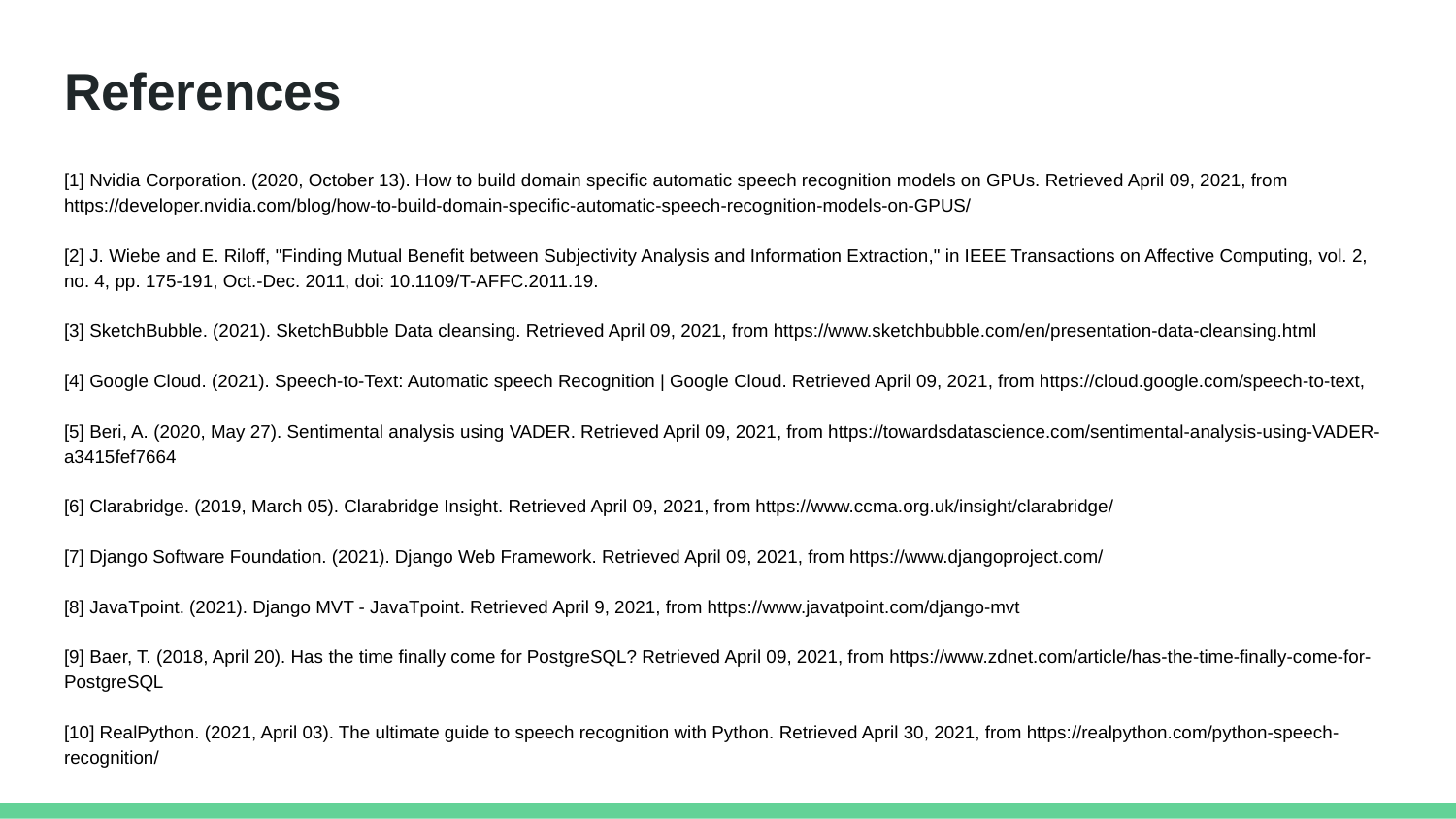

# References
[1] Nvidia Corporation. (2020, October 13). How to build domain specific automatic speech recognition models on GPUs. Retrieved April 09, 2021, from https://developer.nvidia.com/blog/how-to-build-domain-specific-automatic-speech-recognition-models-on-GPUS/

[2] J. Wiebe and E. Riloff, "Finding Mutual Benefit between Subjectivity Analysis and Information Extraction," in IEEE Transactions on Affective Computing, vol. 2, no. 4, pp. 175-191, Oct.-Dec. 2011, doi: 10.1109/T-AFFC.2011.19.

[3] SketchBubble. (2021). SketchBubble Data cleansing. Retrieved April 09, 2021, from https://www.sketchbubble.com/en/presentation-data-cleansing.html

[4] Google Cloud. (2021). Speech-to-Text: Automatic speech Recognition | Google Cloud. Retrieved April 09, 2021, from https://cloud.google.com/speech-to-text,

[5] Beri, A. (2020, May 27). Sentimental analysis using VADER. Retrieved April 09, 2021, from https://towardsdatascience.com/sentimental-analysis-using-VADER-a3415fef7664

[6] Clarabridge. (2019, March 05). Clarabridge Insight. Retrieved April 09, 2021, from https://www.ccma.org.uk/insight/clarabridge/

[7] Django Software Foundation. (2021). Django Web Framework. Retrieved April 09, 2021, from https://www.djangoproject.com/

[8] JavaTpoint. (2021). Django MVT - JavaTpoint. Retrieved April 9, 2021, from https://www.javatpoint.com/django-mvt

[9] Baer, T. (2018, April 20). Has the time finally come for PostgreSQL? Retrieved April 09, 2021, from https://www.zdnet.com/article/has-the-time-finally-come-for-PostgreSQL

[10] RealPython. (2021, April 03). The ultimate guide to speech recognition with Python. Retrieved April 30, 2021, from https://realpython.com/python-speech-recognition/